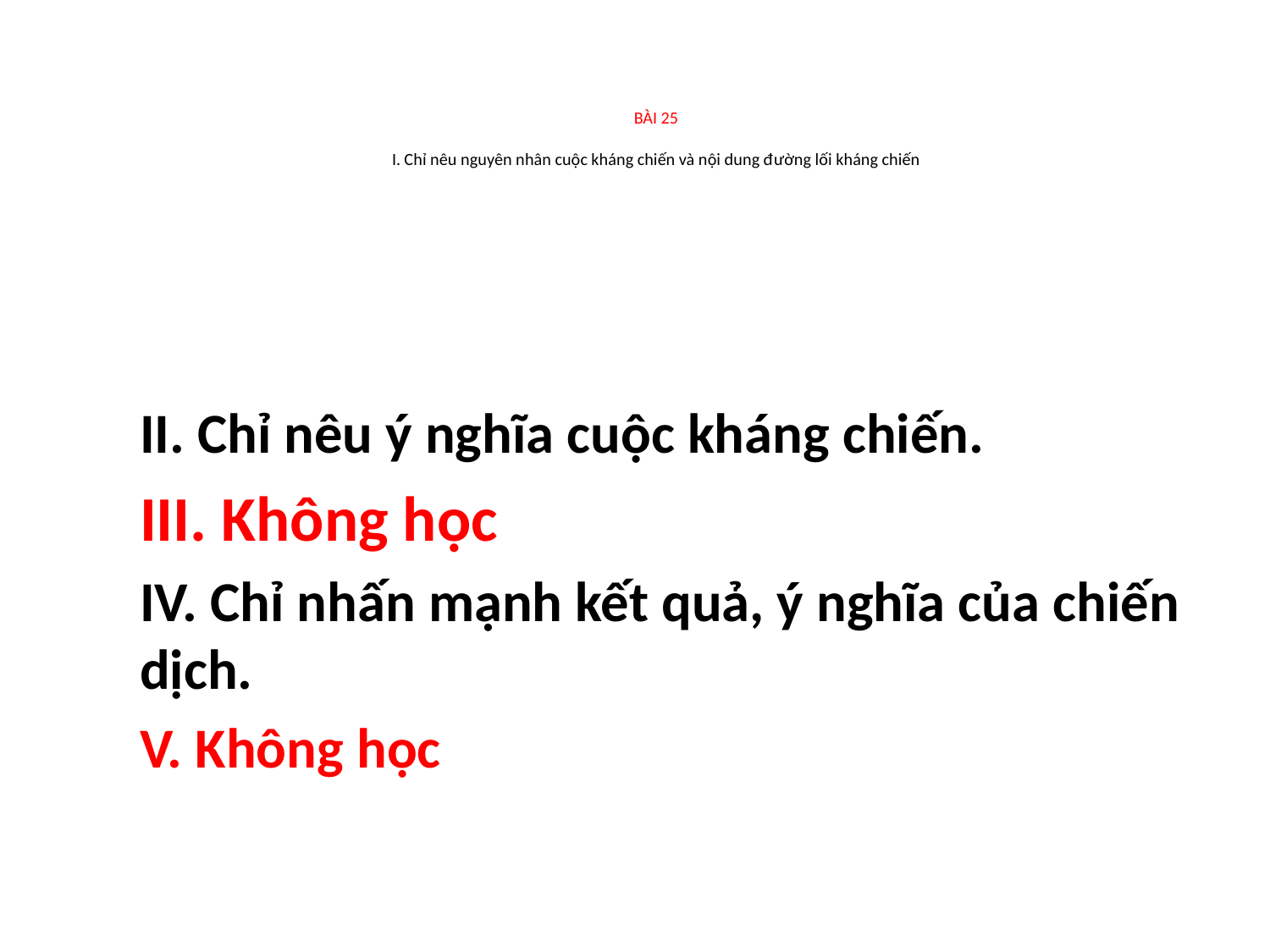

# BÀI 25 I. Chỉ nêu nguyên nhân cuộc kháng chiến và nội dung đường lối kháng chiến

II. Chỉ nêu ý nghĩa cuộc kháng chiến.
III. Không học
IV. Chỉ nhấn mạnh kết quả, ý nghĩa của chiến dịch.
V. Không học